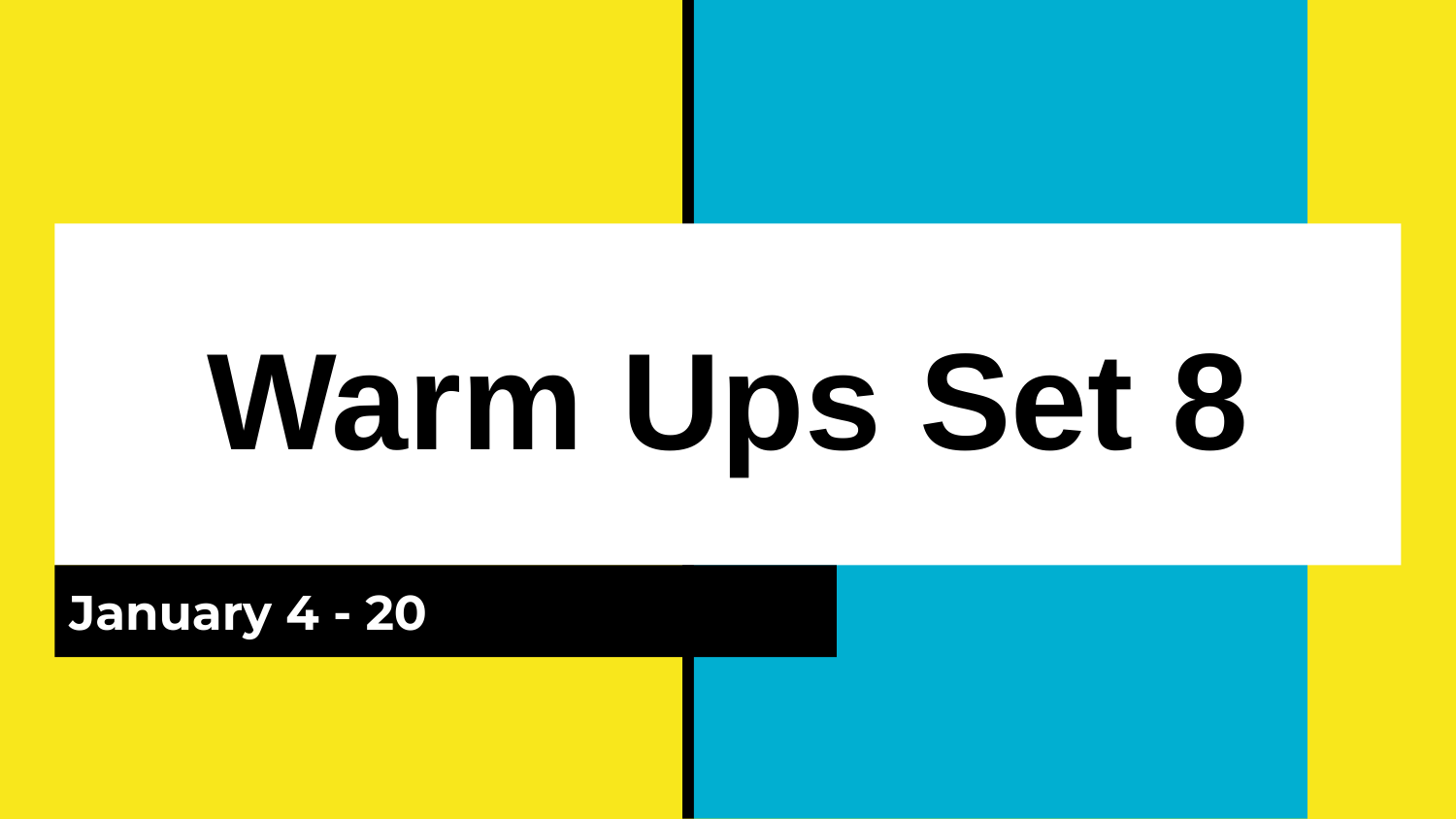

# Warm Ups Set 8
January 4 - 20